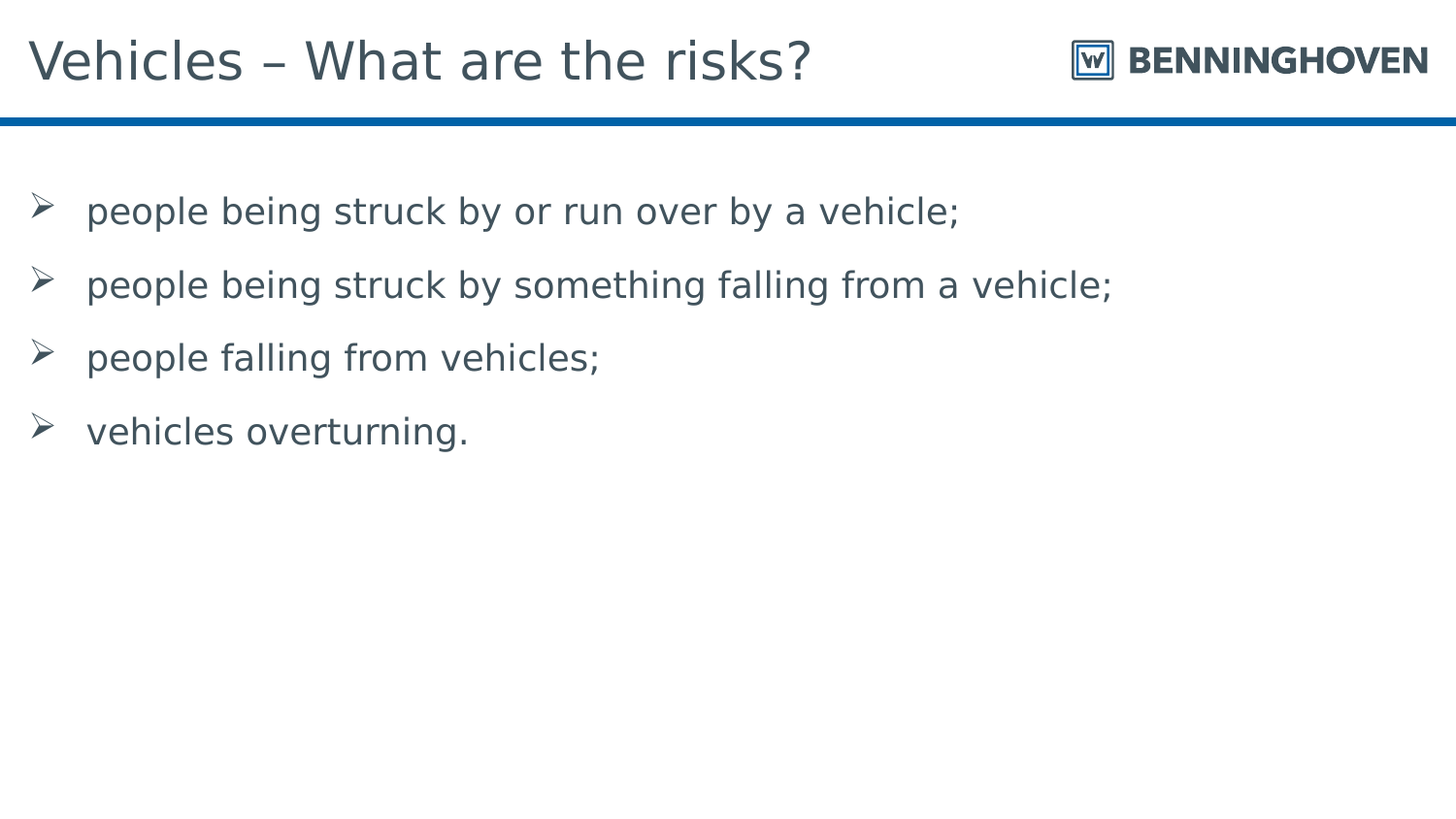

# Vehicles – What are the risks?
people being struck by or run over by a vehicle;
people being struck by something falling from a vehicle;
people falling from vehicles;
vehicles overturning.